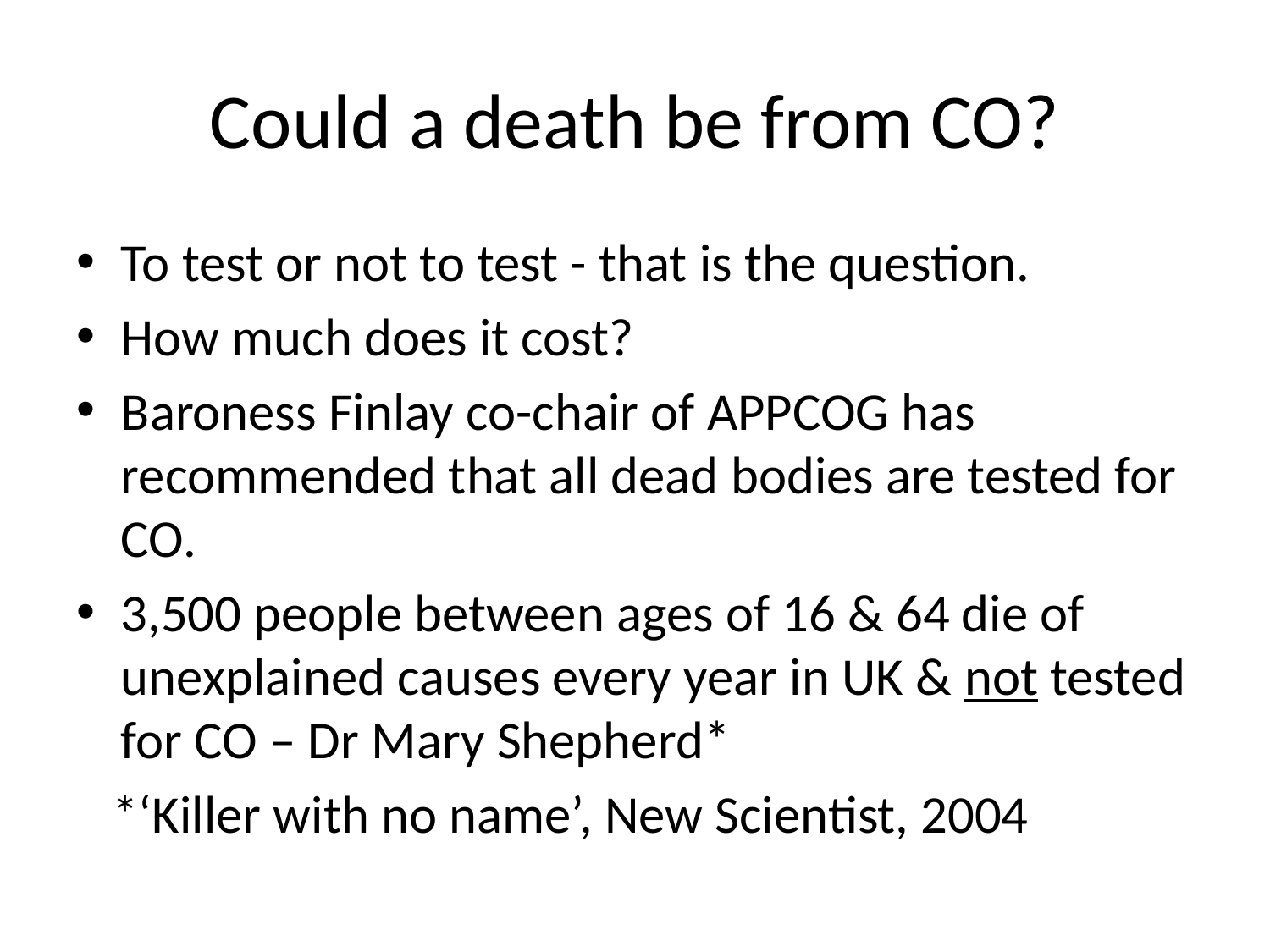

# Could a death be from CO?
To test or not to test - that is the question.
How much does it cost?
Baroness Finlay co-chair of APPCOG has recommended that all dead bodies are tested for CO.
3,500 people between ages of 16 & 64 die of unexplained causes every year in UK & not tested for CO – Dr Mary Shepherd*
   *‘Killer with no name’, New Scientist, 2004